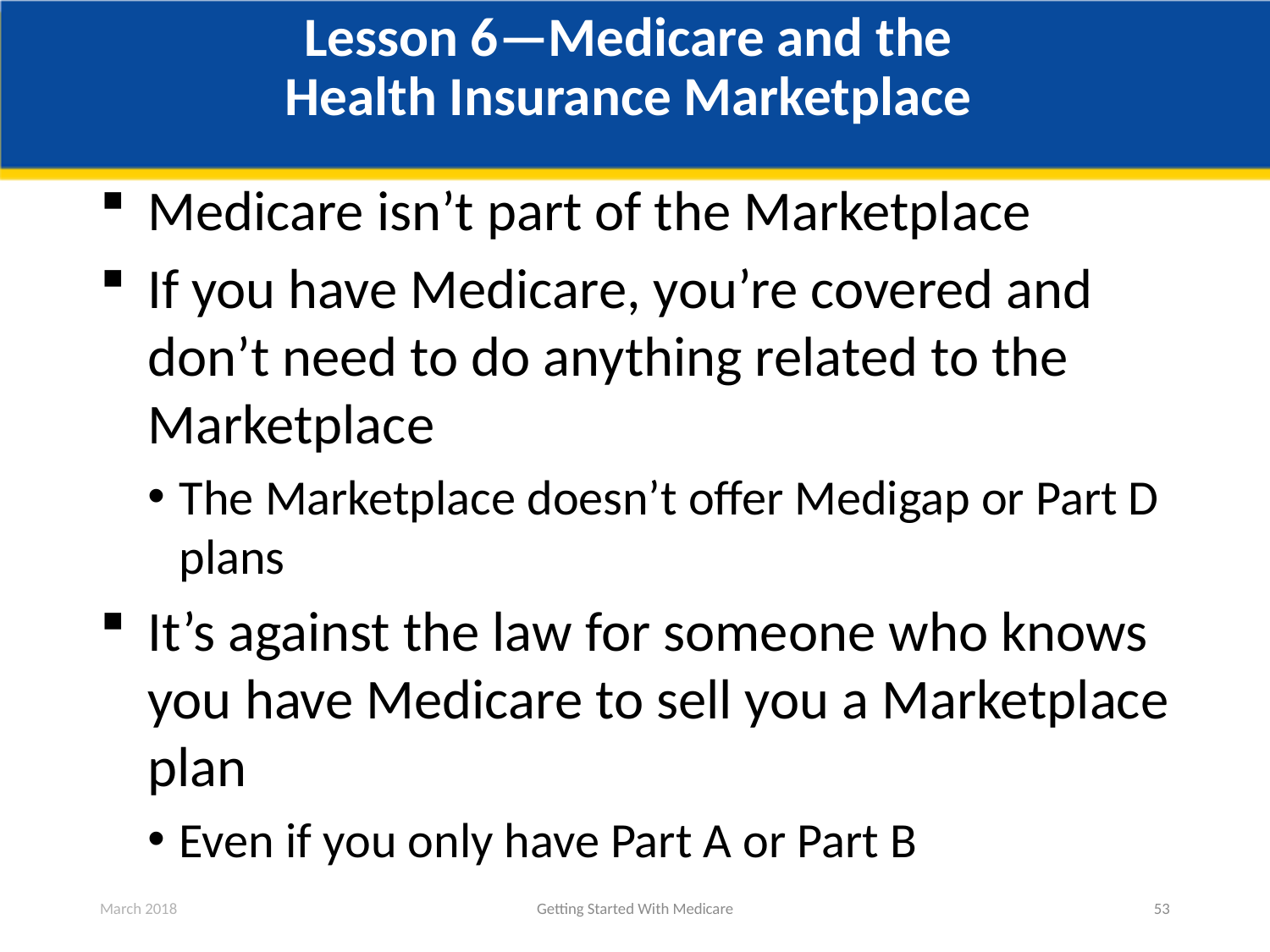

# Lesson 6—Medicare and the Health Insurance Marketplace
Medicare isn’t part of the Marketplace
If you have Medicare, you’re covered and don’t need to do anything related to the Marketplace
The Marketplace doesn’t offer Medigap or Part D plans
It’s against the law for someone who knows you have Medicare to sell you a Marketplace plan
Even if you only have Part A or Part B

March 2018
Getting Started With Medicare
53